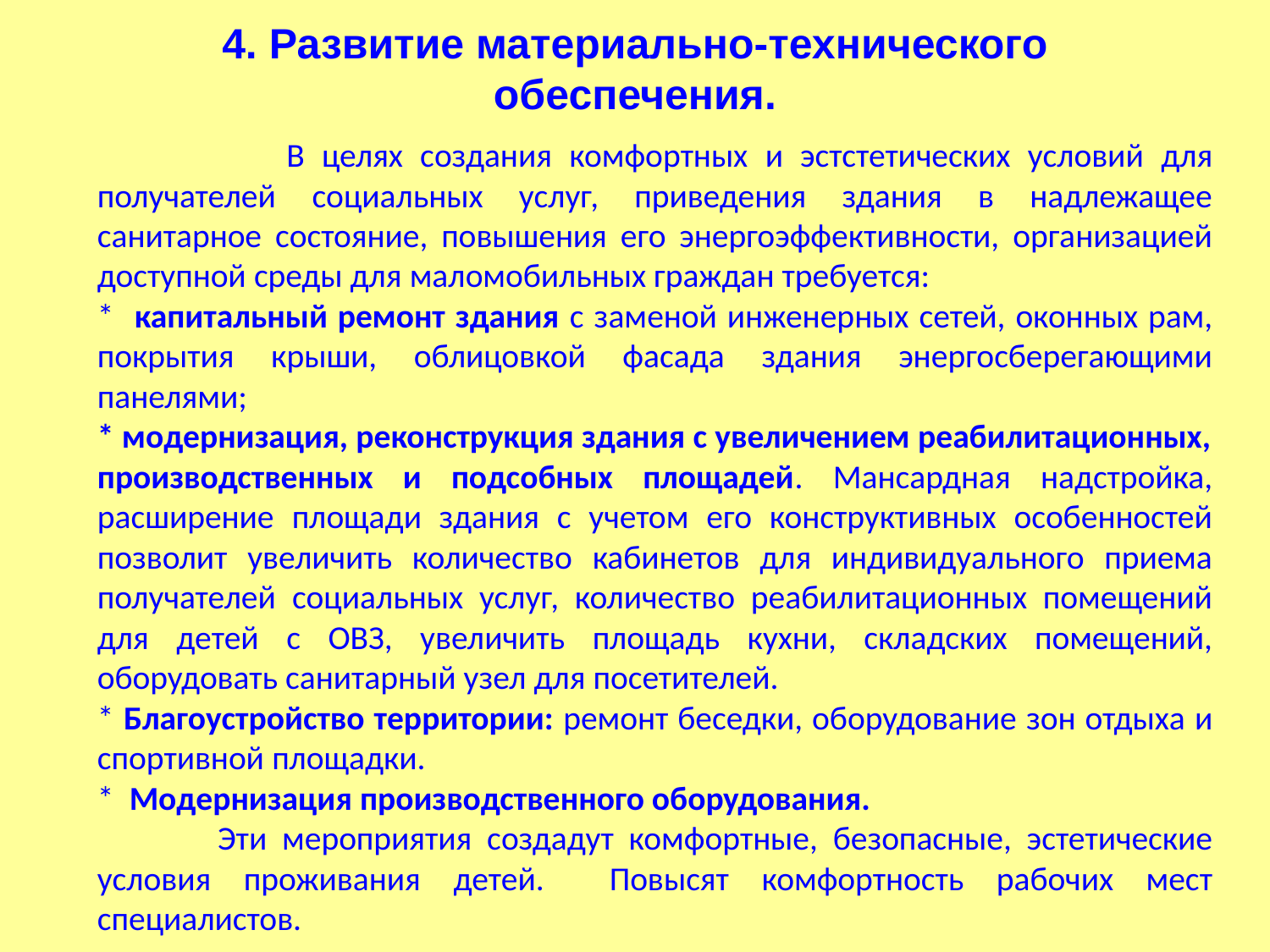

# 4. Развитие материально-технического обеспечения.
           В целях создания комфортных и эстстетических условий для получателей социальных услуг, приведения здания в надлежащее санитарное состояние, повышения его энергоэффективности, организацией доступной среды для маломобильных граждан требуется:
*  капитальный ремонт здания с заменой инженерных сетей, оконных рам, покрытия крыши, облицовкой фасада здания энергосберегающими панелями;
* модернизация, реконструкция здания с увеличением реабилитационных, производственных и подсобных площадей. Мансардная надстройка, расширение площади здания с учетом его конструктивных особенностей позволит увеличить количество кабинетов для индивидуального приема получателей социальных услуг, количество реабилитационных помещений для детей с ОВЗ, увеличить площадь кухни, складских помещений, оборудовать санитарный узел для посетителей.
* Благоустройство территории: ремонт беседки, оборудование зон отдыха и спортивной площадки.
*  Модернизация производственного оборудования.
        Эти мероприятия создадут комфортные, безопасные, эстетические условия проживания детей.  Повысят комфортность рабочих мест специалистов.